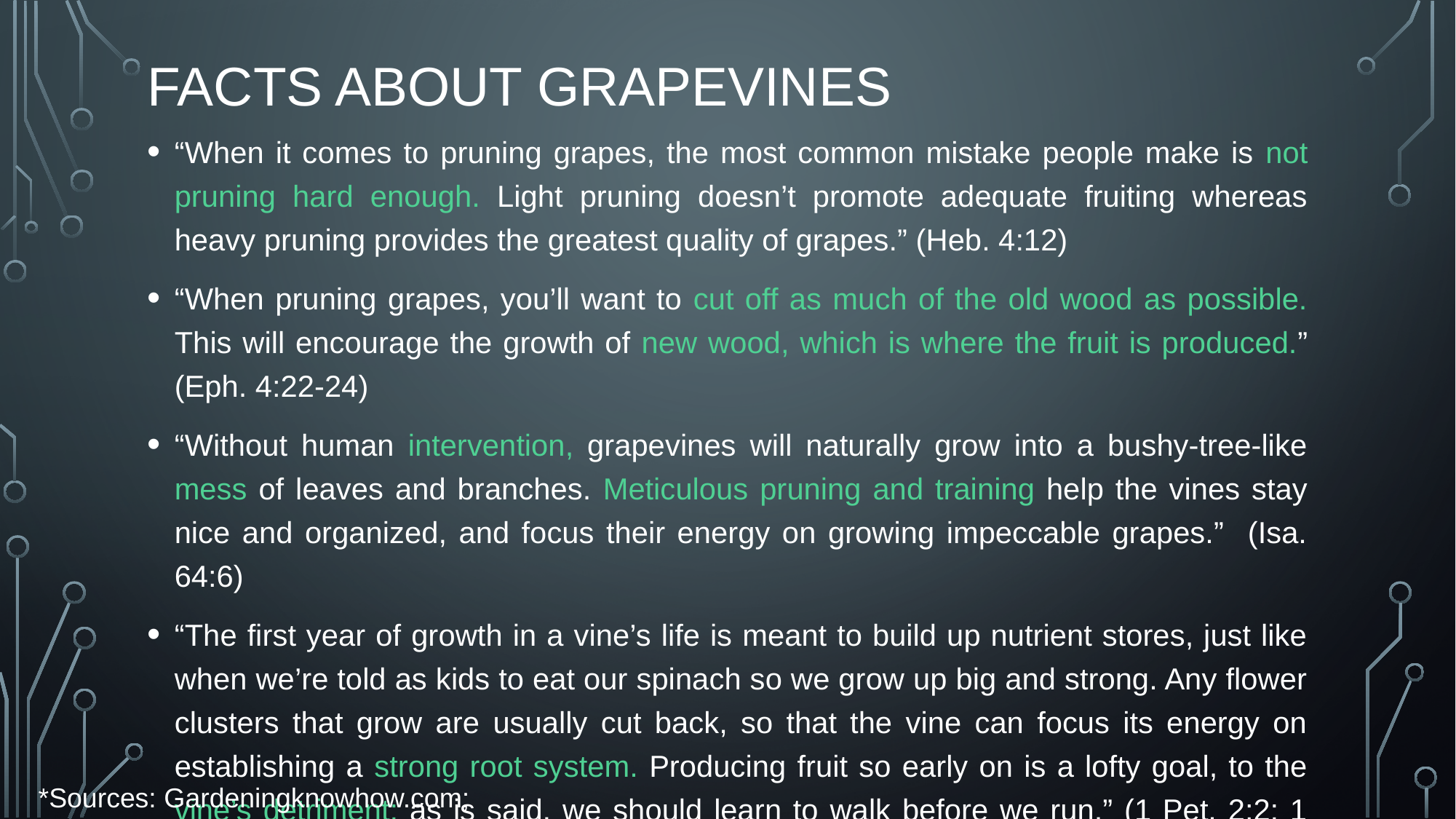

# Facts About Grapevines
“When it comes to pruning grapes, the most common mistake people make is not pruning hard enough. Light pruning doesn’t promote adequate fruiting whereas heavy pruning provides the greatest quality of grapes.” (Heb. 4:12)
“When pruning grapes, you’ll want to cut off as much of the old wood as possible. This will encourage the growth of new wood, which is where the fruit is produced.” (Eph. 4:22-24)
“Without human intervention, grapevines will naturally grow into a bushy-tree-like mess of leaves and branches. Meticulous pruning and training help the vines stay nice and organized, and focus their energy on growing impeccable grapes.”  (Isa. 64:6)
“The first year of growth in a vine’s life is meant to build up nutrient stores, just like when we’re told as kids to eat our spinach so we grow up big and strong. Any flower clusters that grow are usually cut back, so that the vine can focus its energy on establishing a strong root system. Producing fruit so early on is a lofty goal, to the vine’s detriment; as is said, we should learn to walk before we run.” (1 Pet. 2:2; 1 Tim. 3:6)
*Sources: Gardeningknowhow.com; winefolly.com